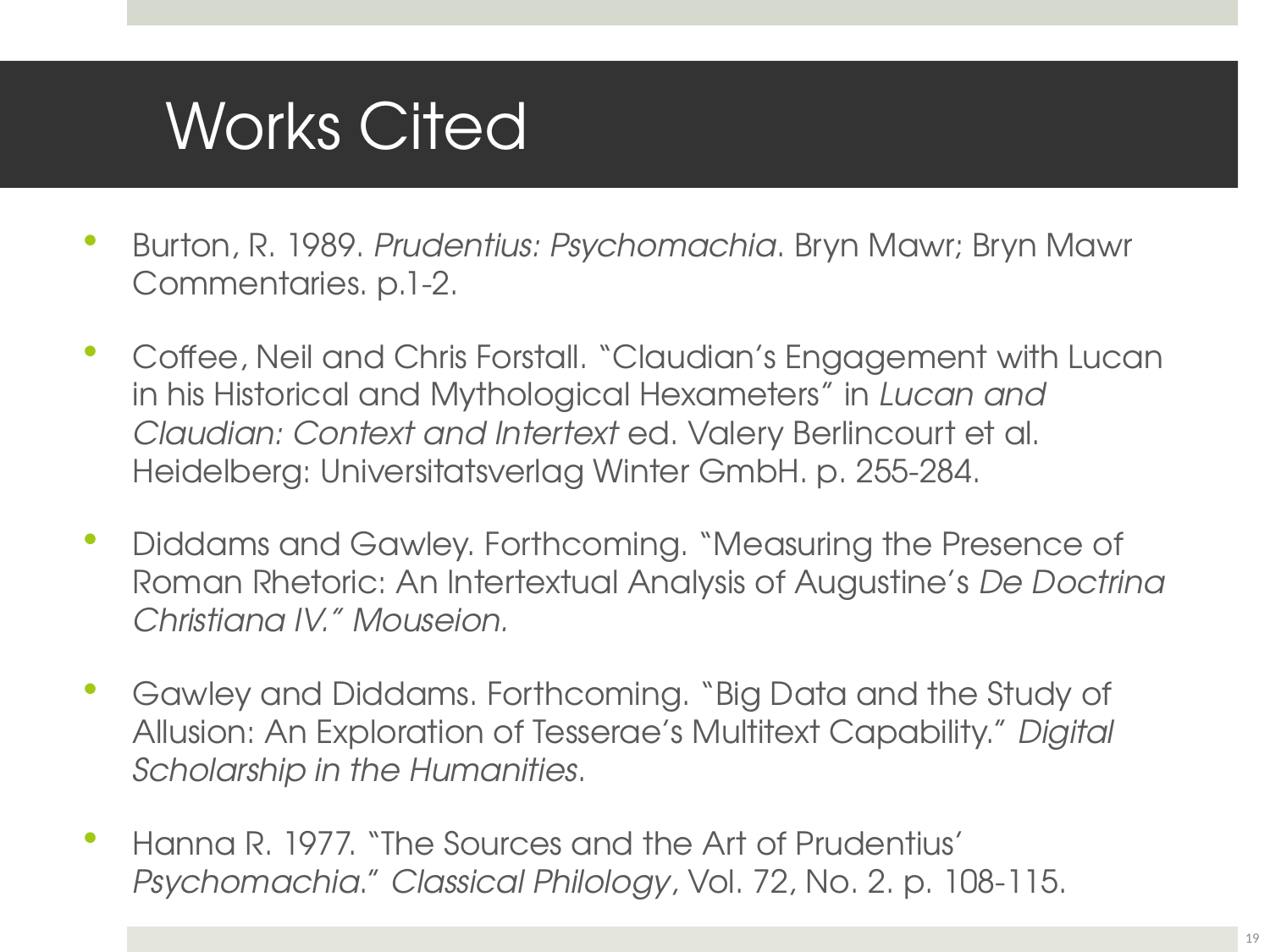

# Works Cited
Burton, R. 1989. Prudentius: Psychomachia. Bryn Mawr; Bryn Mawr Commentaries. p.1-2.
Coffee, Neil and Chris Forstall. “Claudian’s Engagement with Lucan in his Historical and Mythological Hexameters” in Lucan and Claudian: Context and Intertext ed. Valery Berlincourt et al. Heidelberg: Universitatsverlag Winter GmbH. p. 255-284.
Diddams and Gawley. Forthcoming. “Measuring the Presence of Roman Rhetoric: An Intertextual Analysis of Augustine’s De Doctrina Christiana IV.” Mouseion.
Gawley and Diddams. Forthcoming. “Big Data and the Study of Allusion: An Exploration of Tesserae’s Multitext Capability.” Digital Scholarship in the Humanities.
Hanna R. 1977. “The Sources and the Art of Prudentius’ Psychomachia.” Classical Philology, Vol. 72, No. 2. p. 108-115.

19